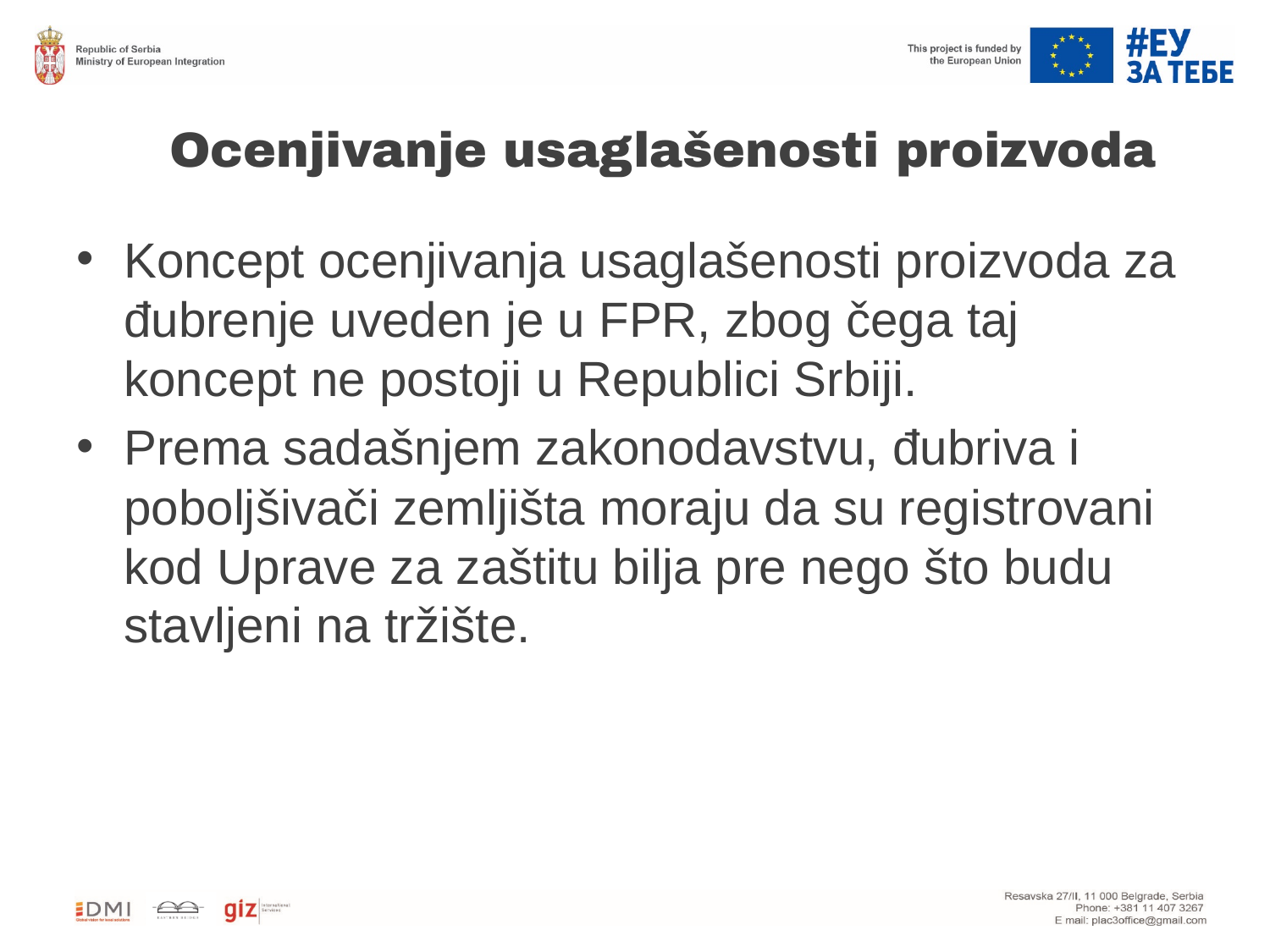

# Ocenjivanje usaglašenosti proizvoda
Koncept ocenjivanja usaglašenosti proizvoda za đubrenje uveden je u FPR, zbog čega taj koncept ne postoji u Republici Srbiji.
Prema sadašnjem zakonodavstvu, đubriva i poboljšivači zemljišta moraju da su registrovani kod Uprave za zaštitu bilja pre nego što budu stavljeni na tržište.